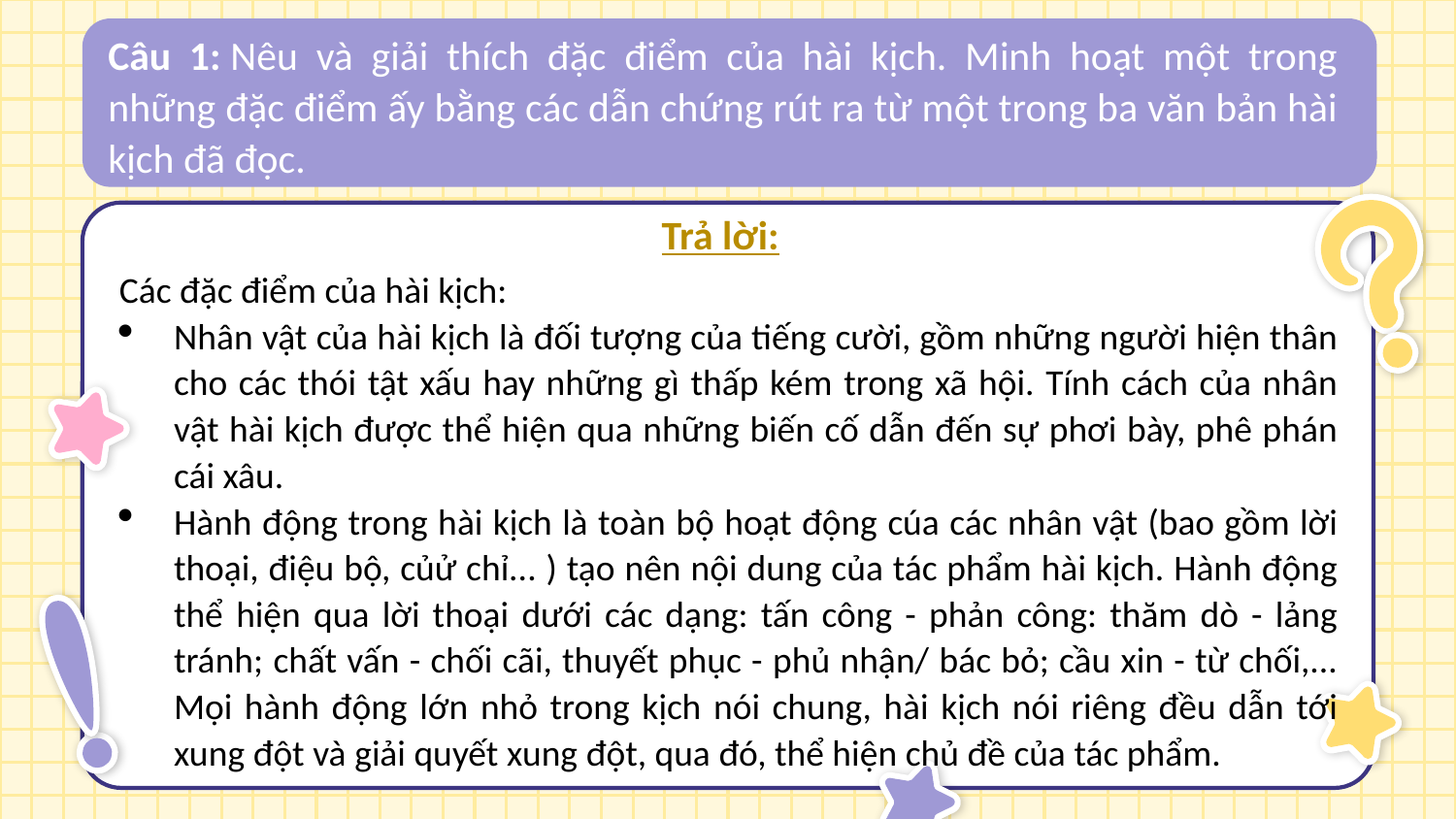

# Câu 1: Nêu và giải thích đặc điểm của hài kịch. Minh hoạt một trong những đặc điểm ấy bằng các dẫn chứng rút ra từ một trong ba văn bản hài kịch đã đọc.
Trả lời:

Các đặc điểm của hài kịch:
Nhân vật của hài kịch là đối tượng của tiếng cười, gồm những người hiện thân cho các thói tật xấu hay những gì thấp kém trong xã hội. Tính cách của nhân vật hài kịch được thể hiện qua những biến cố dẫn đến sự phơi bày, phê phán cái xâu.
Hành động trong hài kịch là toàn bộ hoạt động cúa các nhân vật (bao gồm lời thoại, điệu bộ, củử chỉ... ) tạo nên nội dung của tác phẩm hài kịch. Hành động thể hiện qua lời thoại dưới các dạng: tấn công - phản công: thăm dò - lảng tránh; chất vấn - chối cãi, thuyết phục - phủ nhận/ bác bỏ; cầu xin - từ chối,... Mọi hành động lớn nhỏ trong kịch nói chung, hài kịch nói riêng đều dẫn tới xung đột và giải quyết xung đột, qua đó, thể hiện chủ đề của tác phẩm.